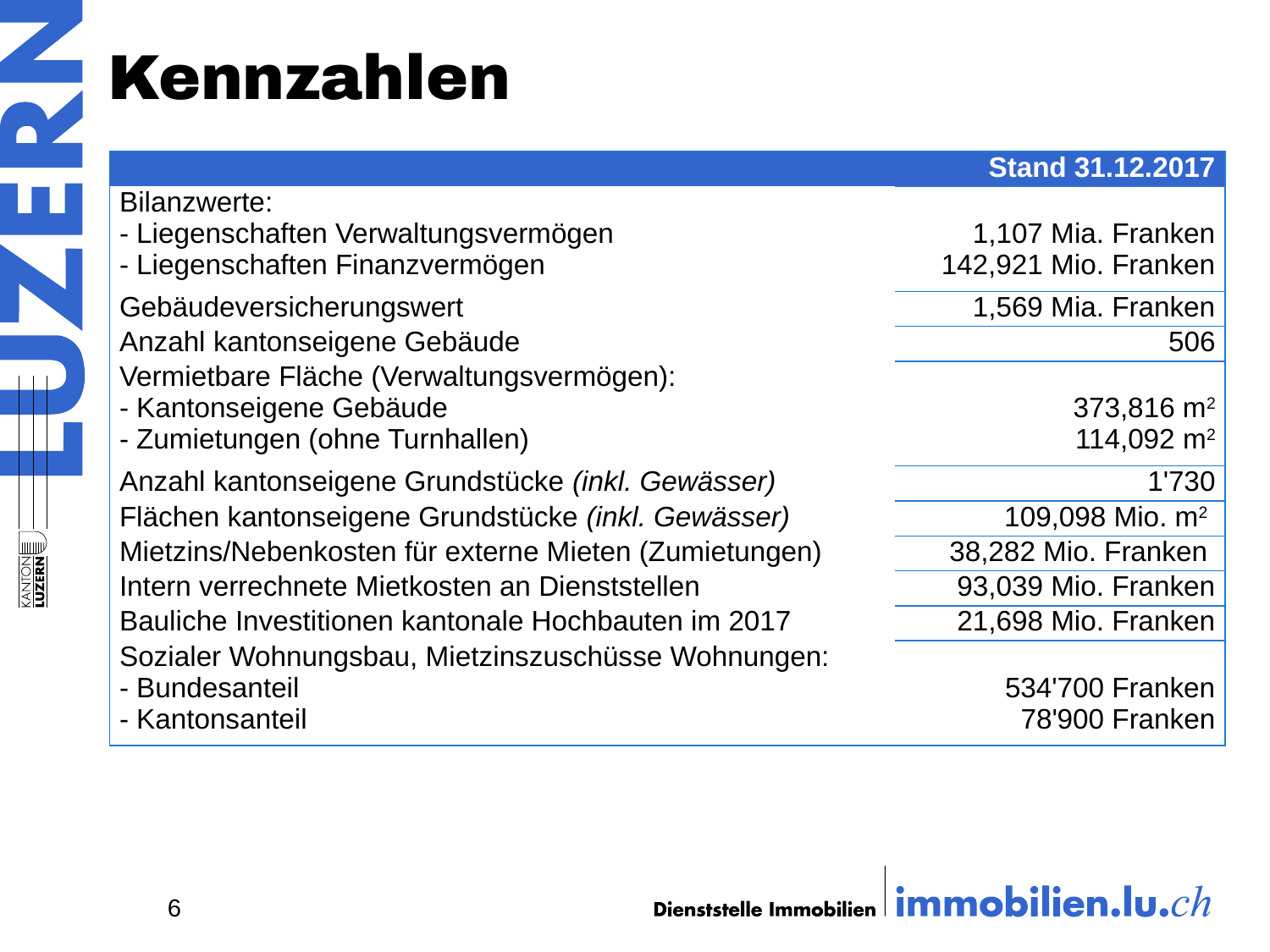

# Kennzahlen
|  | Stand 31.12.2017 |
| --- | --- |
| Bilanzwerte: - Liegenschaften Verwaltungsvermögen - Liegenschaften Finanzvermögen | 1,107 Mia. Franken 142,921 Mio. Franken |
| Gebäudeversicherungswert | 1,569 Mia. Franken |
| Anzahl kantonseigene Gebäude | 506 |
| Vermietbare Fläche (Verwaltungsvermögen): - Kantonseigene Gebäude - Zumietungen (ohne Turnhallen) | 373,816 m2 114,092 m2 |
| Anzahl kantonseigene Grundstücke (inkl. Gewässer) | 1'730 |
| Flächen kantonseigene Grundstücke (inkl. Gewässer) | 109,098 Mio. m2 |
| Mietzins/Nebenkosten für externe Mieten (Zumietungen) | 38,282 Mio. Franken |
| Intern verrechnete Mietkosten an Dienststellen | 93,039 Mio. Franken |
| Bauliche Investitionen kantonale Hochbauten im 2017 | 21,698 Mio. Franken |
| Sozialer Wohnungsbau, Mietzinszuschüsse Wohnungen: - Bundesanteil - Kantonsanteil | 534'700 Franken 78'900 Franken |
6